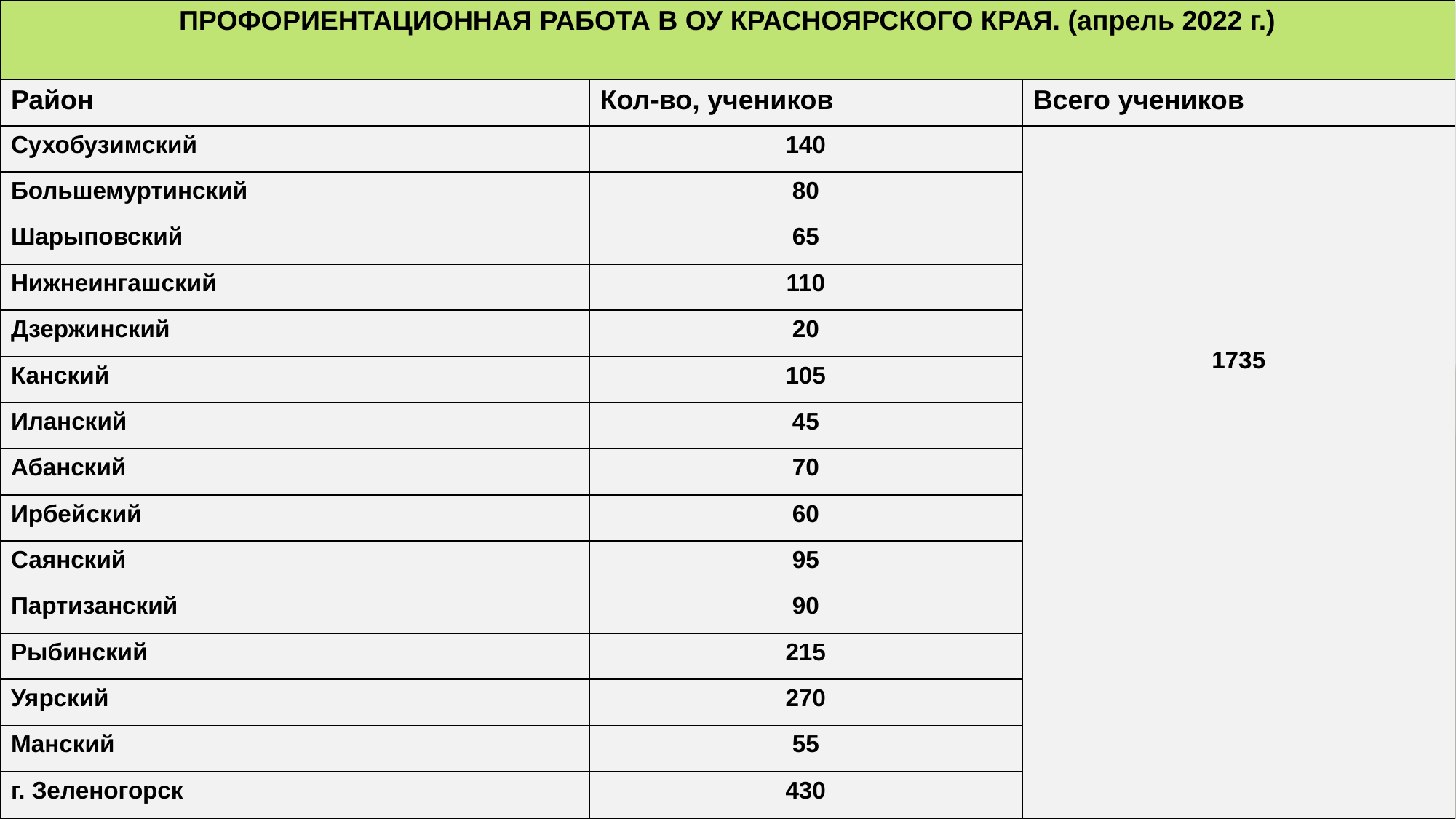

| ПРОФОРИЕНТАЦИОННАЯ РАБОТА В ОУ КРАСНОЯРСКОГО КРАЯ. (апрель 2022 г.) |  |  |
| --- | --- | --- |
| Район | Кол-во, учеников | Всего учеников |
| Сухобузимский | 140 | 1735 |
| Большемуртинский | 80 |  |
| Шарыповский | 65 |  |
| Нижнеингашский | 110 |  |
| Дзержинский | 20 |  |
| Канский | 105 |  |
| Иланский | 45 |  |
| Абанский | 70 |  |
| Ирбейский | 60 |  |
| Саянский | 95 |  |
| Партизанский | 90 |  |
| Рыбинский | 215 |  |
| Уярский | 270 |  |
| Манский | 55 |  |
| г. Зеленогорск | 430 |  |